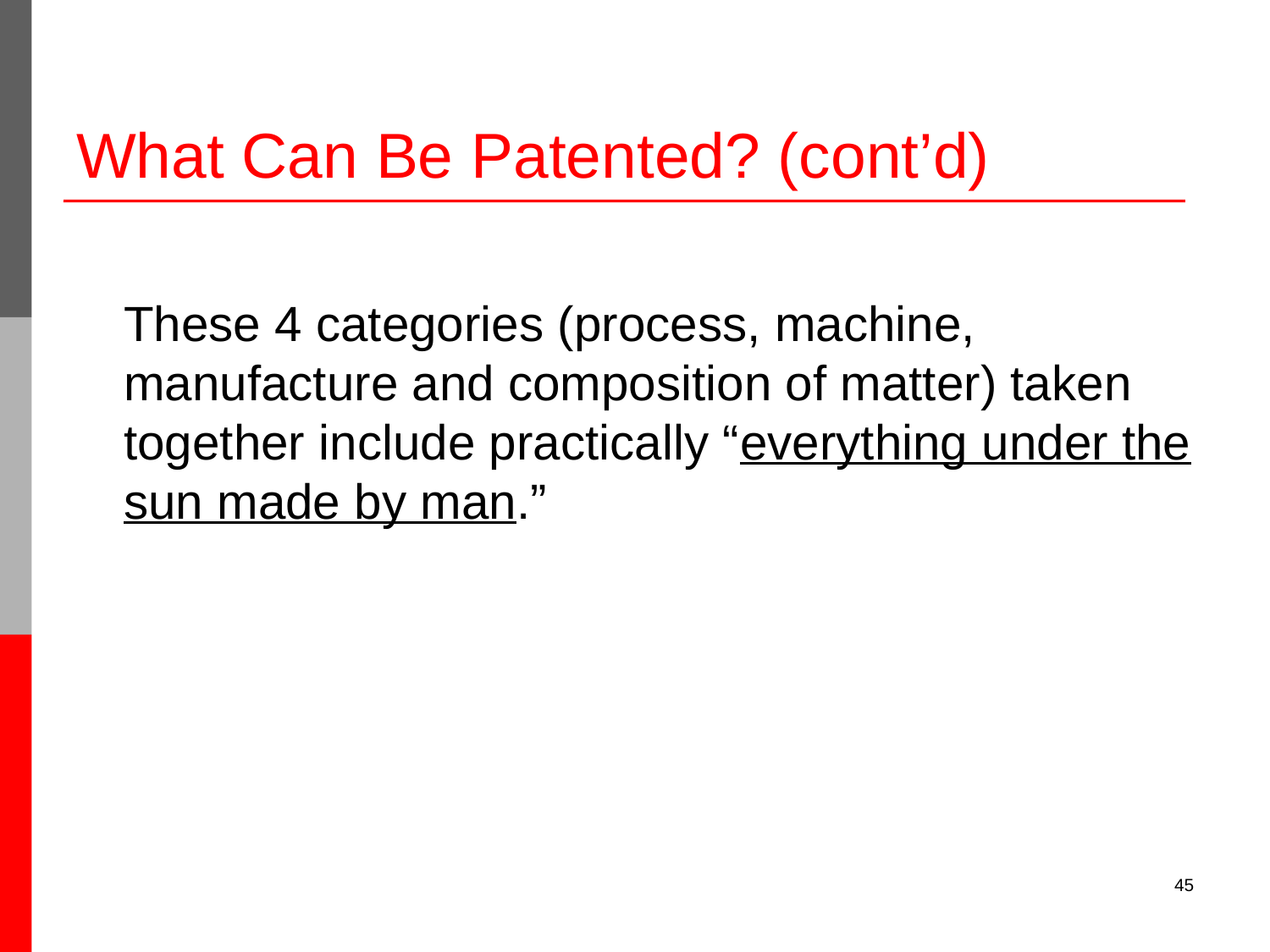

# What Can Be Patented? (cont’d)
	These 4 categories (process, machine, manufacture and composition of matter) taken together include practically “everything under the sun made by man.”

45